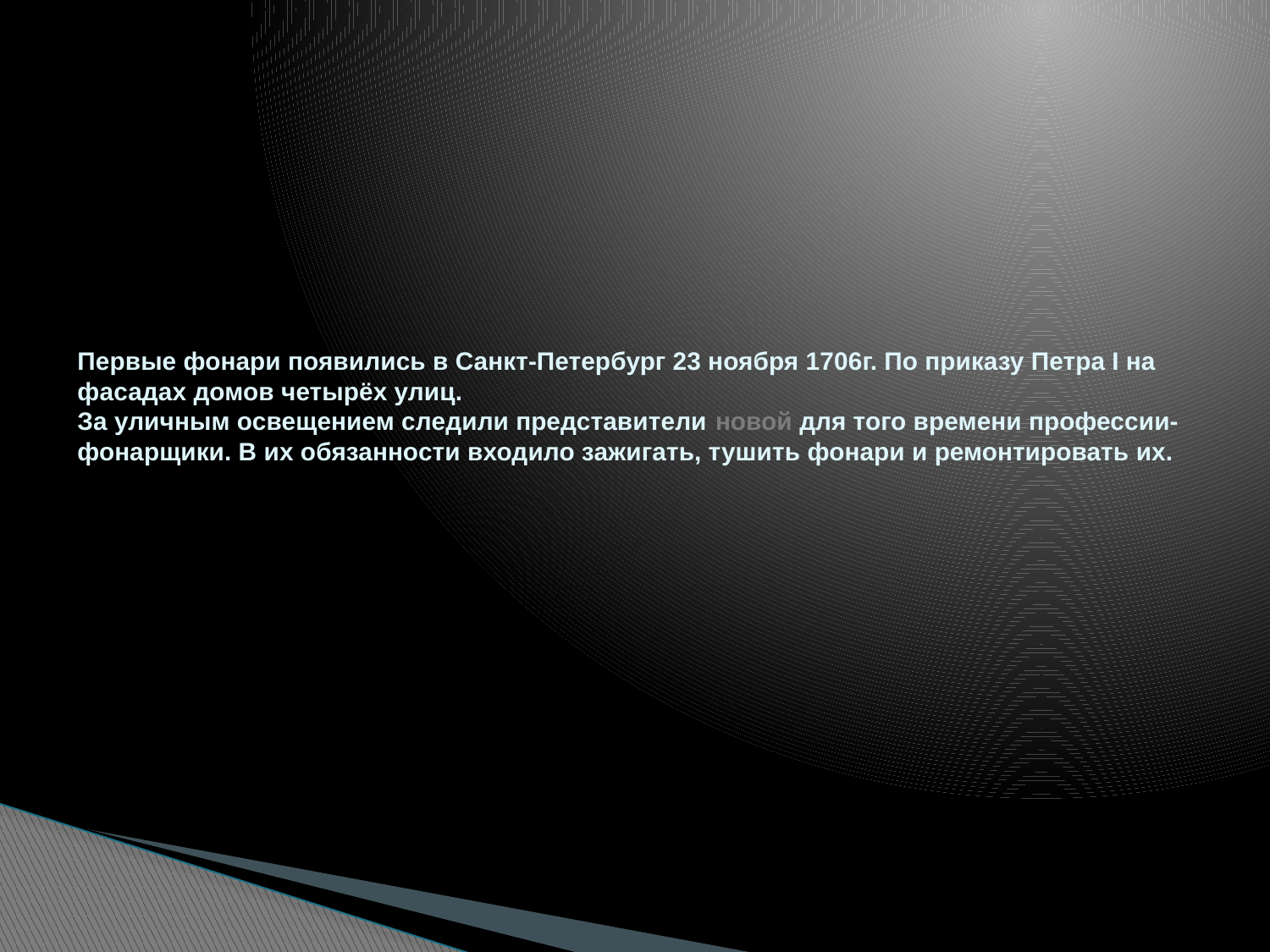

# Первые фонари появились в Санкт-Петербург 23 ноября 1706г. По приказу Петра I на фасадах домов четырёх улиц. За уличным освещением следили представители новой для того времени профессии-фонарщики. В их обязанности входило зажигать, тушить фонари и ремонтировать их.